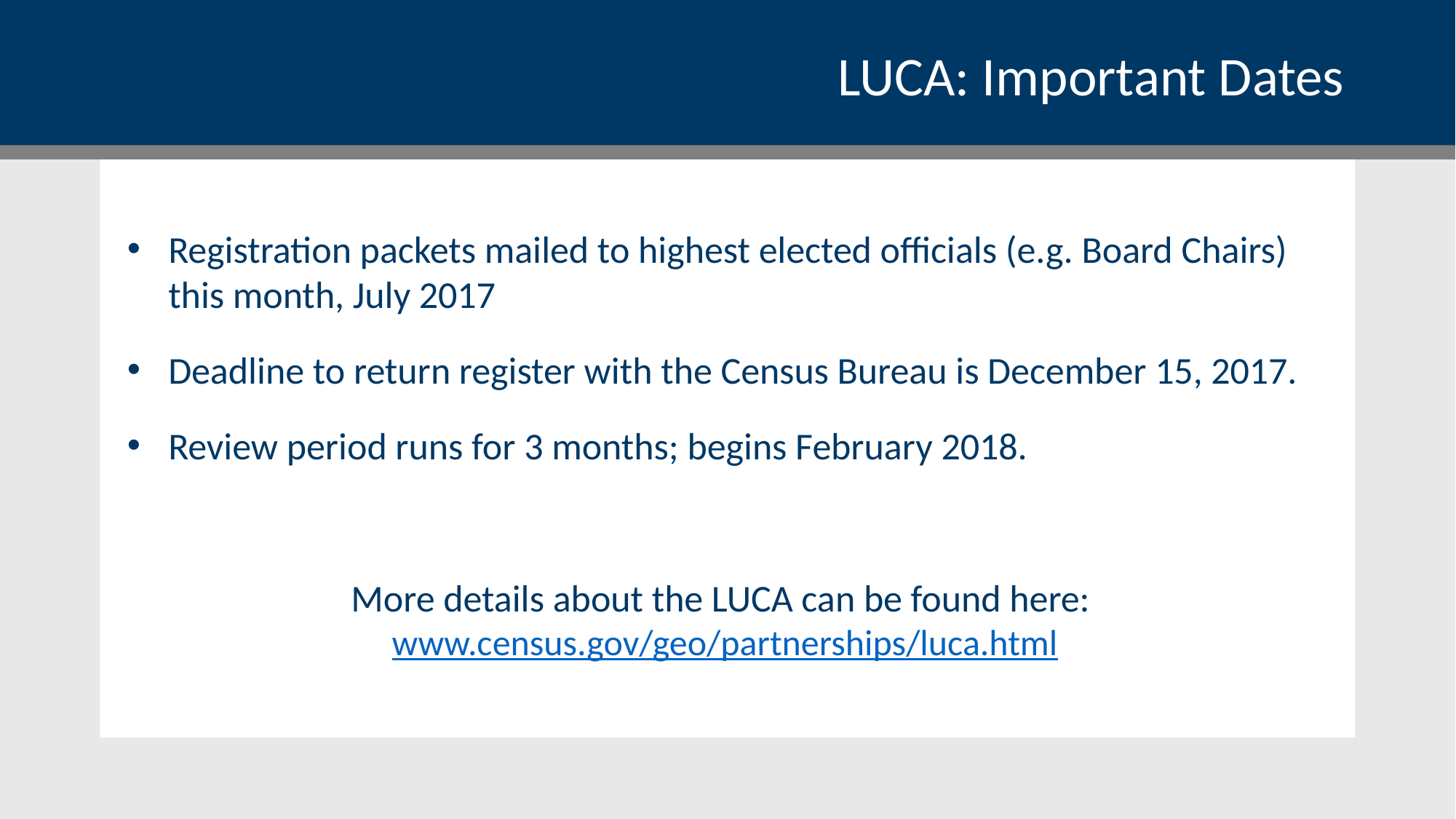

# LUCA: Important Dates
Registration packets mailed to highest elected officials (e.g. Board Chairs) this month, July 2017
Deadline to return register with the Census Bureau is December 15, 2017.
Review period runs for 3 months; begins February 2018.

More details about the LUCA can be found here: www.census.gov/geo/partnerships/luca.html